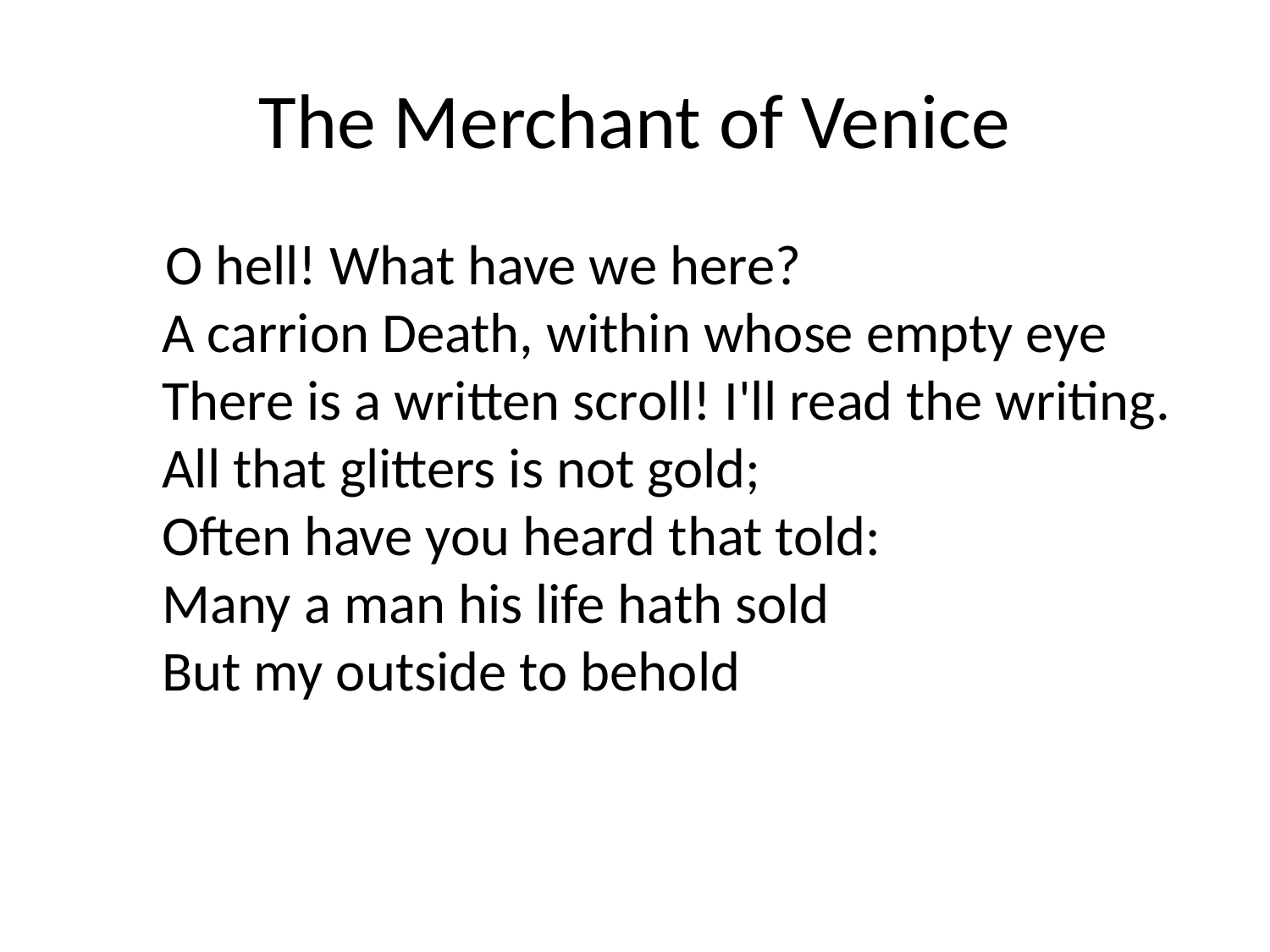

# The Merchant of Venice
       O hell! What have we here?
   A carrion Death, within whose empty eye
   There is a written scroll! I'll read the writing.
   All that glitters is not gold;
   Often have you heard that told:
   Many a man his life hath sold
   But my outside to behold